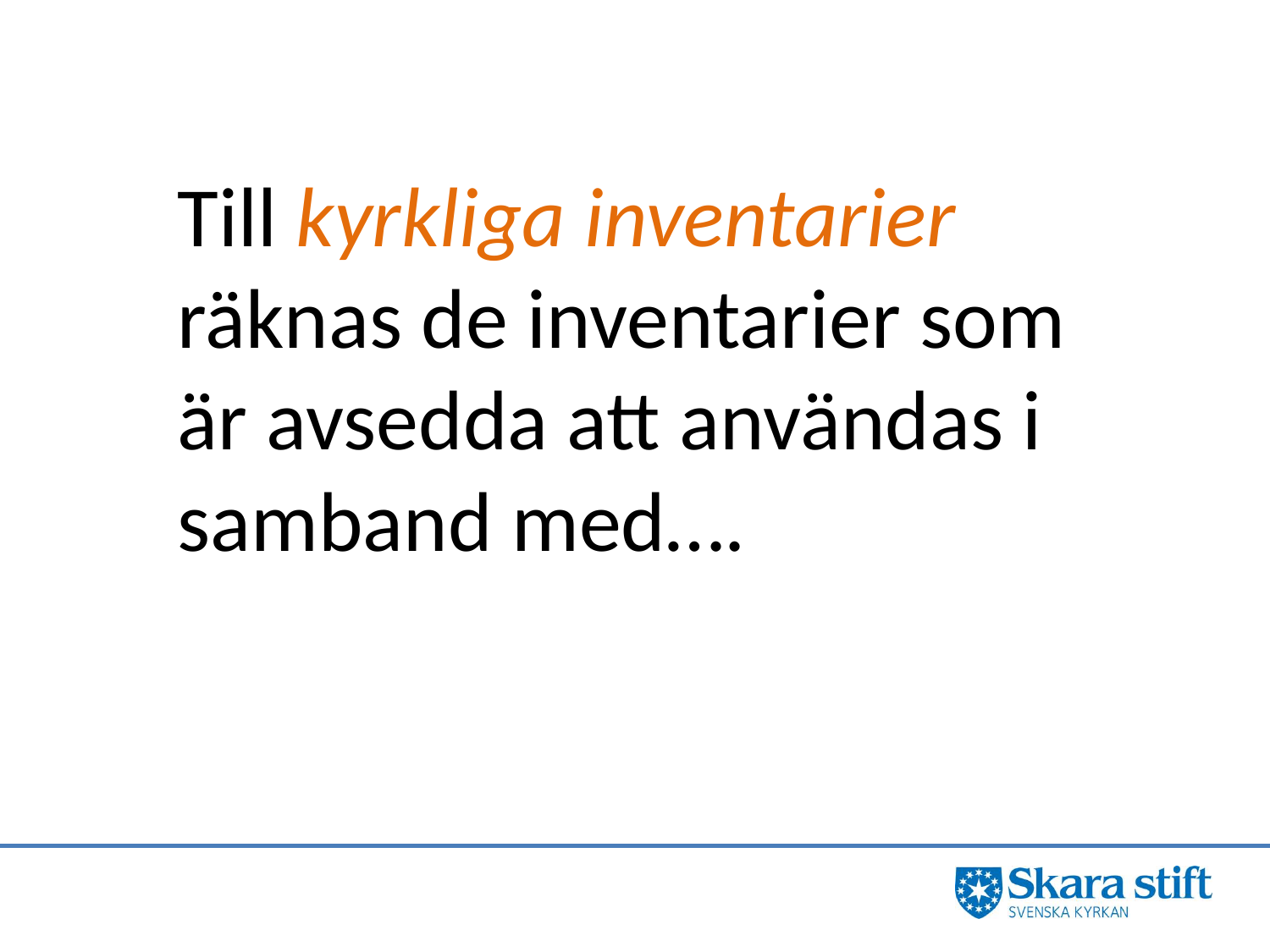

Till kyrkliga inventarier räknas de inventarier som är avsedda att användas i samband med….